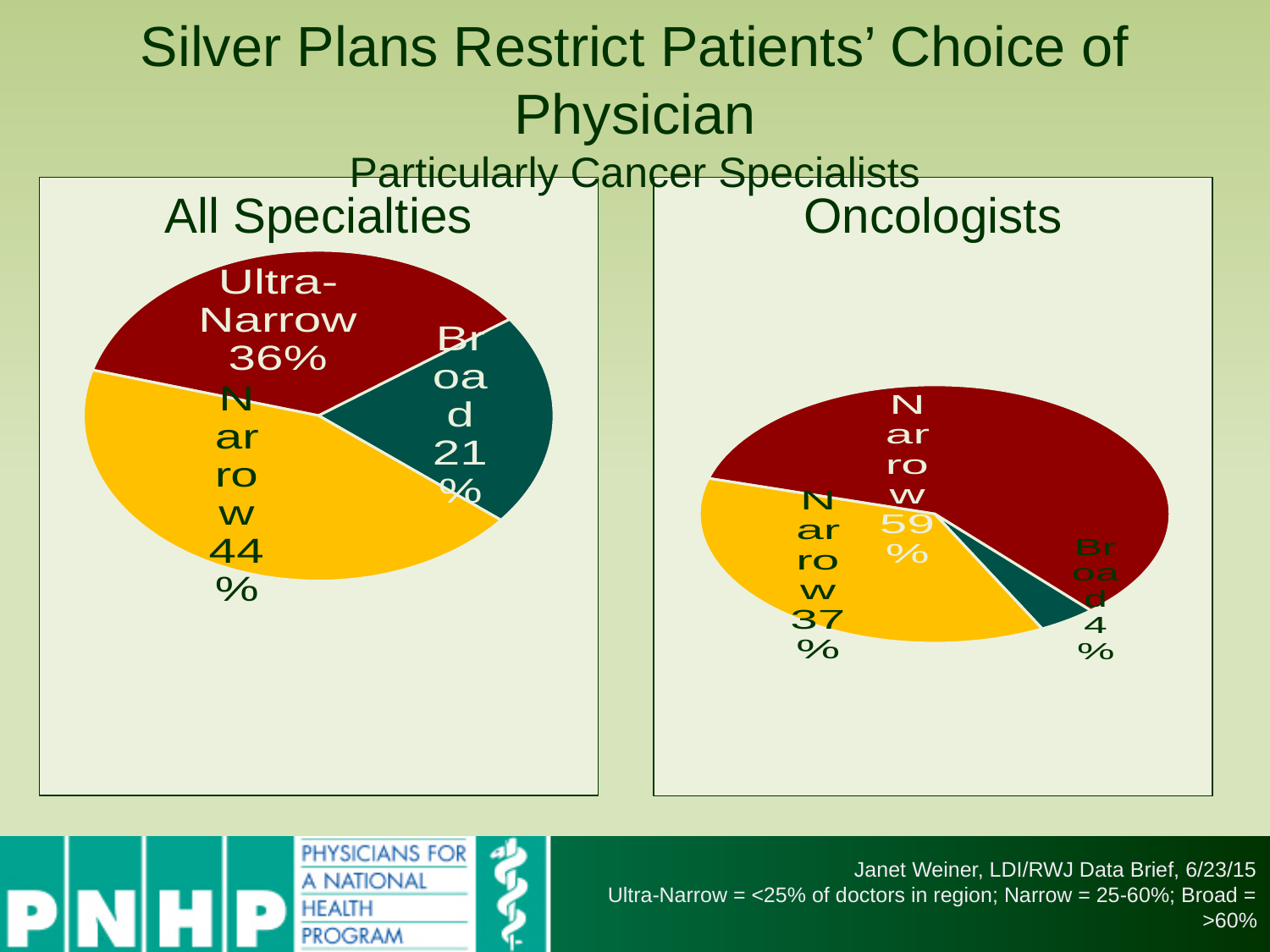

# Silver Plans Restrict Patients’ Choice of Physician Particularly Cancer Specialists

### Chart

| Category | Medicare Advantage |
|---|---|
| Ultra-Narrow | 0.36 |
| Broad | 0.21 |
| Narrow | 0.44 |

### Chart

| Category | Medicare Advantage |
|---|---|
| Ultra-Narrow | 0.59 |
| Broad | 0.04 |
| Narrow | 0.37 |
All Specialties
Oncologists
Janet Weiner, LDI/RWJ Data Brief, 6/23/15
Ultra-Narrow = <25% of doctors in region; Narrow = 25-60%; Broad = >60%